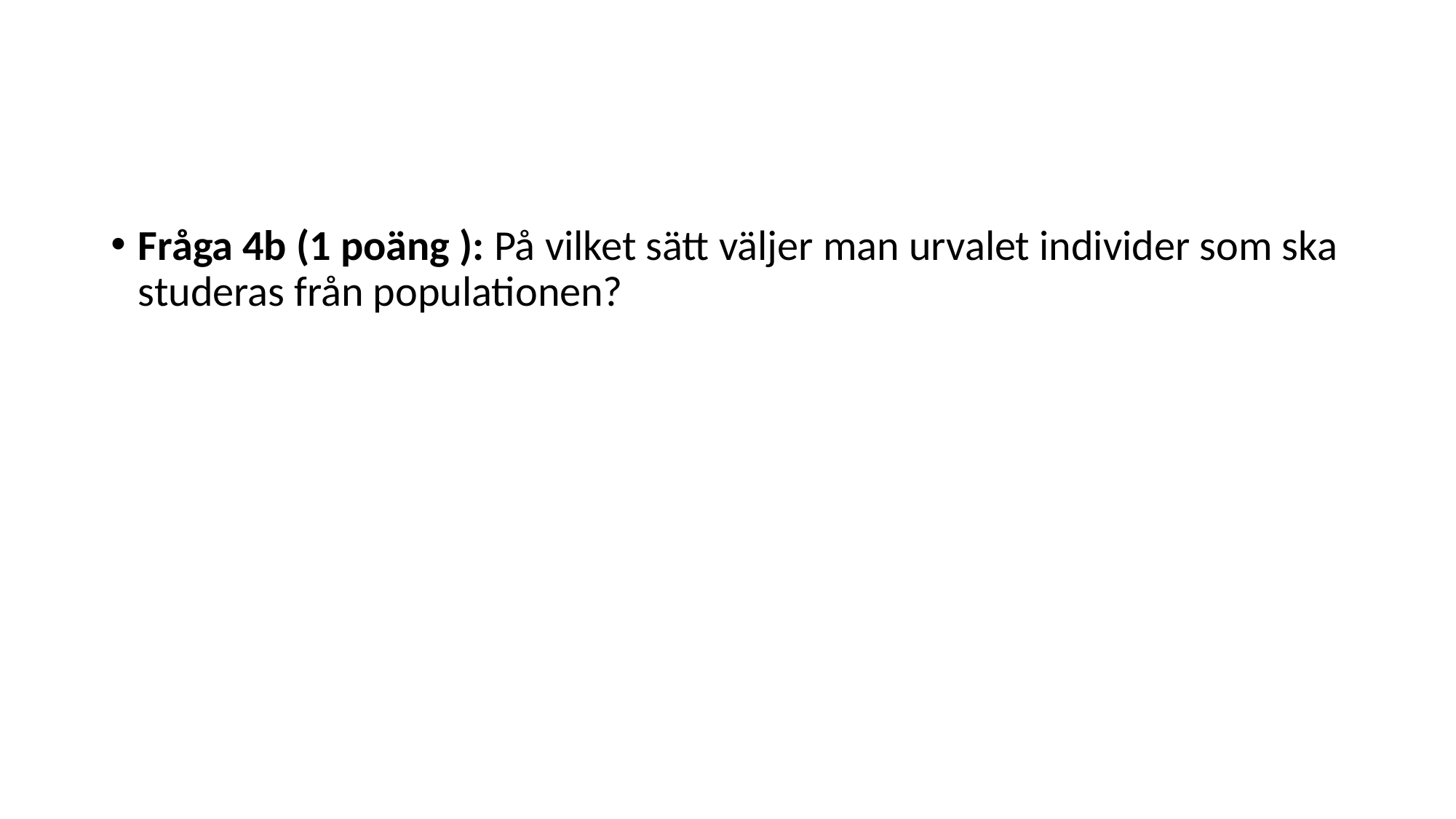

#
Fråga 4b (1 poäng ): På vilket sätt väljer man urvalet individer som ska studeras från populationen?